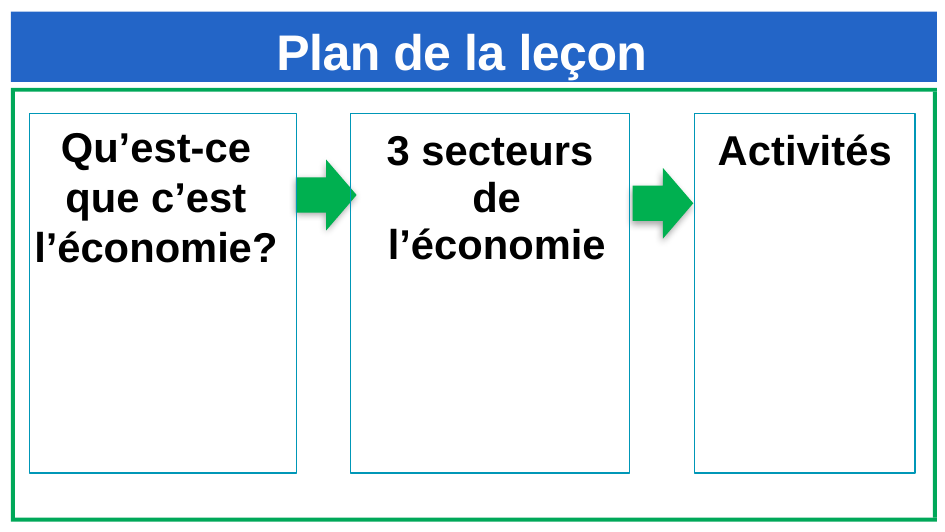

Plan de la leçon

Qu’est-ce que c’est l’économie?

3 secteurs de l’économie
Activités